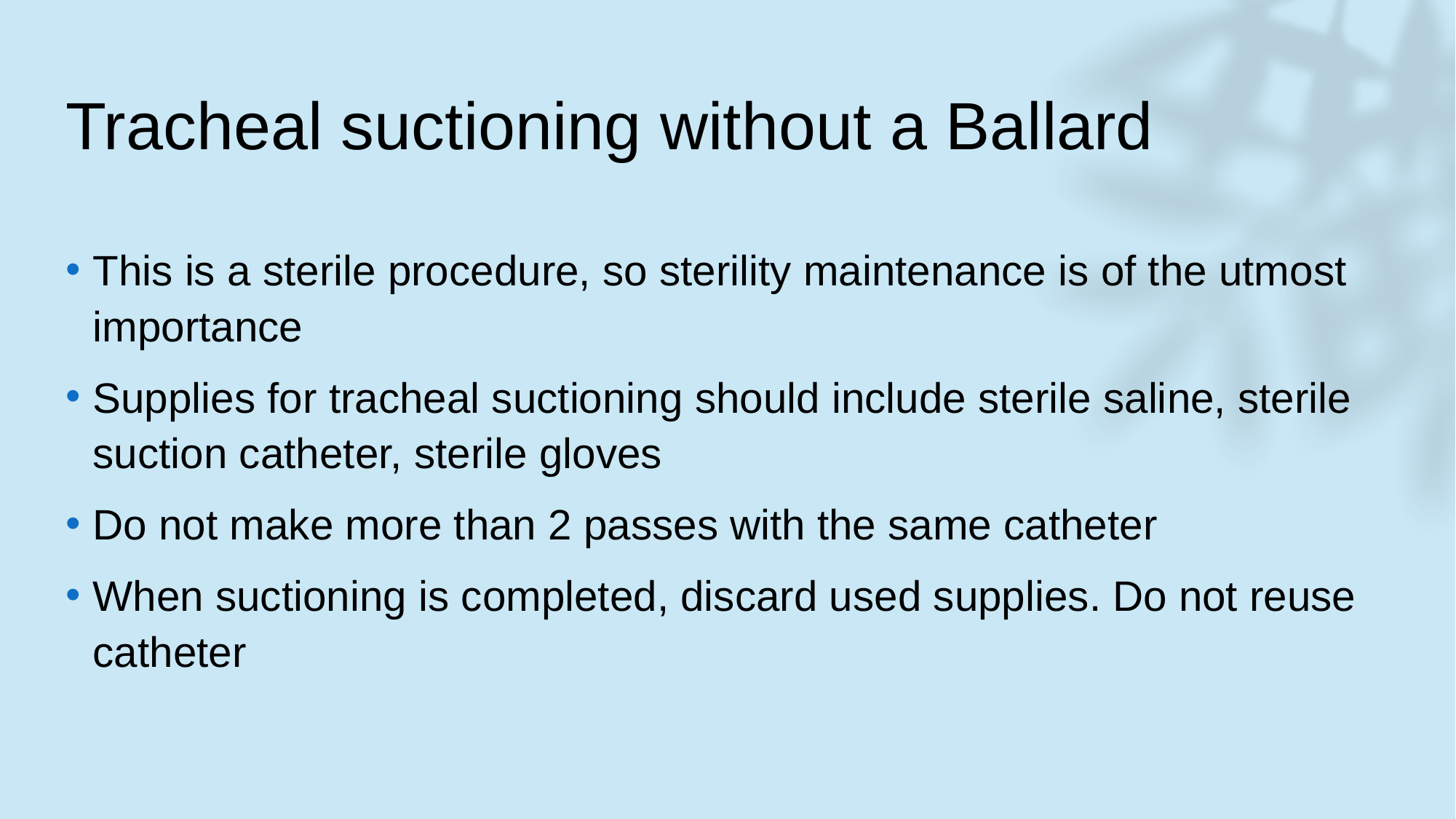

# Tracheal suctioning without a Ballard
This is a sterile procedure, so sterility maintenance is of the utmost importance
Supplies for tracheal suctioning should include sterile saline, sterile suction catheter, sterile gloves
Do not make more than 2 passes with the same catheter
When suctioning is completed, discard used supplies. Do not reuse catheter